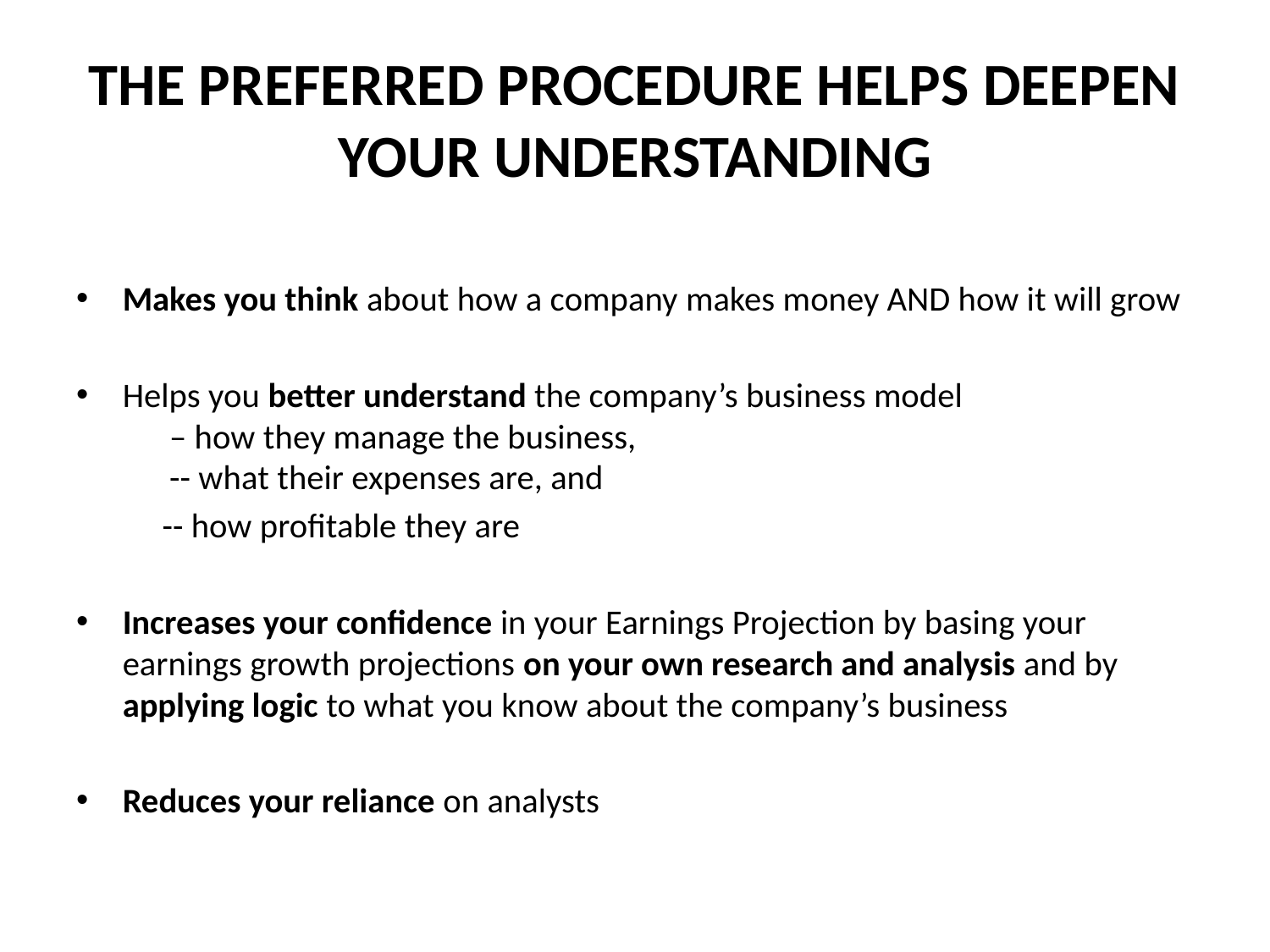

# THE PREFERRED PROCEDURE HELPS DEEPEN YOUR UNDERSTANDING

Makes you think about how a company makes money AND how it will grow

Helps you better understand the company’s business model
      – how they manage the business,
      -- what their expenses are, and
           -- how profitable they are

Increases your confidence in your Earnings Projection by basing your earnings growth projections on your own research and analysis and by applying logic to what you know about the company’s business

Reduces your reliance on analysts